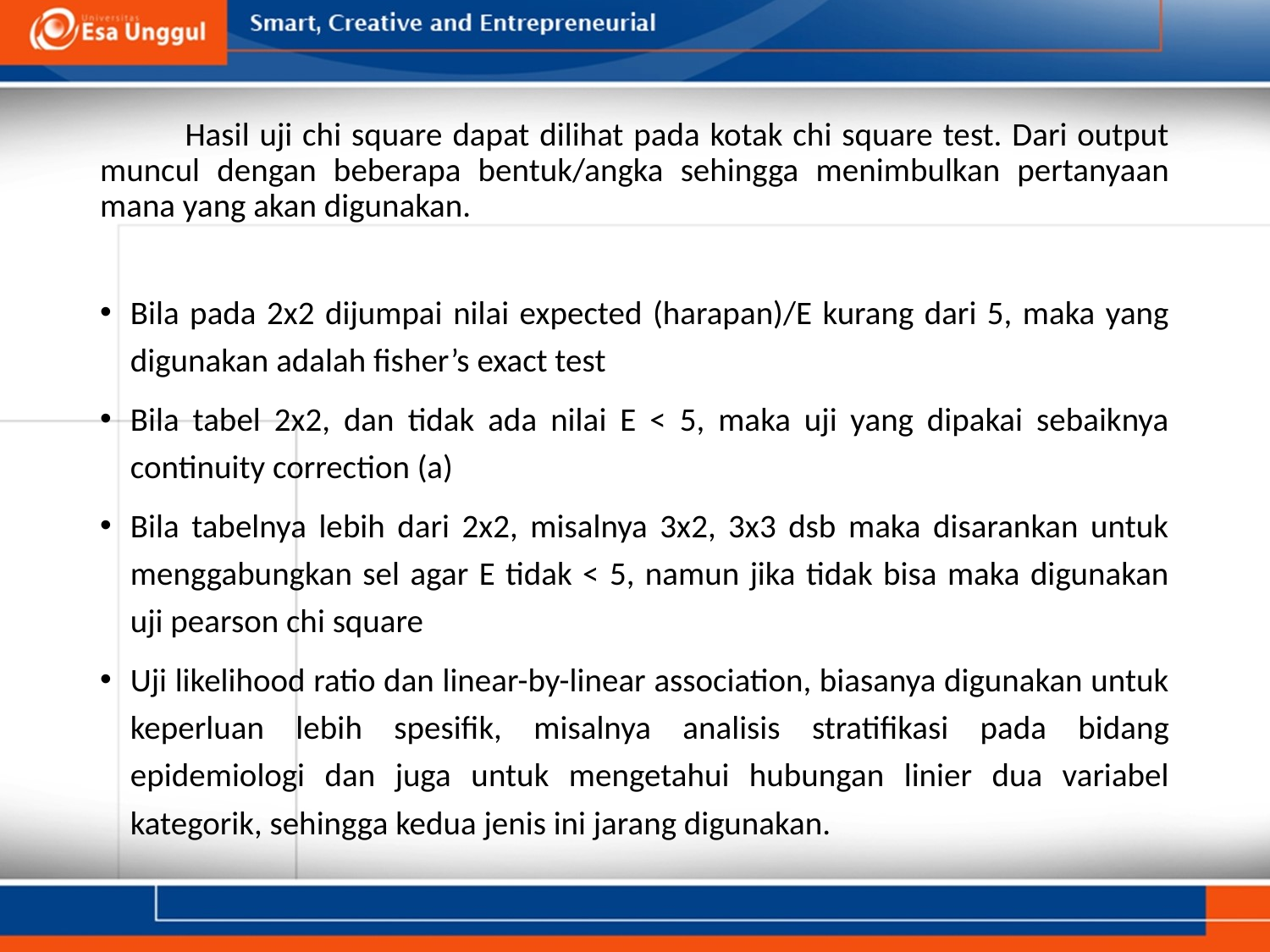

Hasil uji chi square dapat dilihat pada kotak chi square test. Dari output muncul dengan beberapa bentuk/angka sehingga menimbulkan pertanyaan mana yang akan digunakan.

Bila pada 2x2 dijumpai nilai expected (harapan)/E kurang dari 5, maka yang digunakan adalah fisher’s exact test
Bila tabel 2x2, dan tidak ada nilai E < 5, maka uji yang dipakai sebaiknya continuity correction (a)
Bila tabelnya lebih dari 2x2, misalnya 3x2, 3x3 dsb maka disarankan untuk menggabungkan sel agar E tidak < 5, namun jika tidak bisa maka digunakan uji pearson chi square
Uji likelihood ratio dan linear-by-linear association, biasanya digunakan untuk keperluan lebih spesifik, misalnya analisis stratifikasi pada bidang epidemiologi dan juga untuk mengetahui hubungan linier dua variabel kategorik, sehingga kedua jenis ini jarang digunakan.